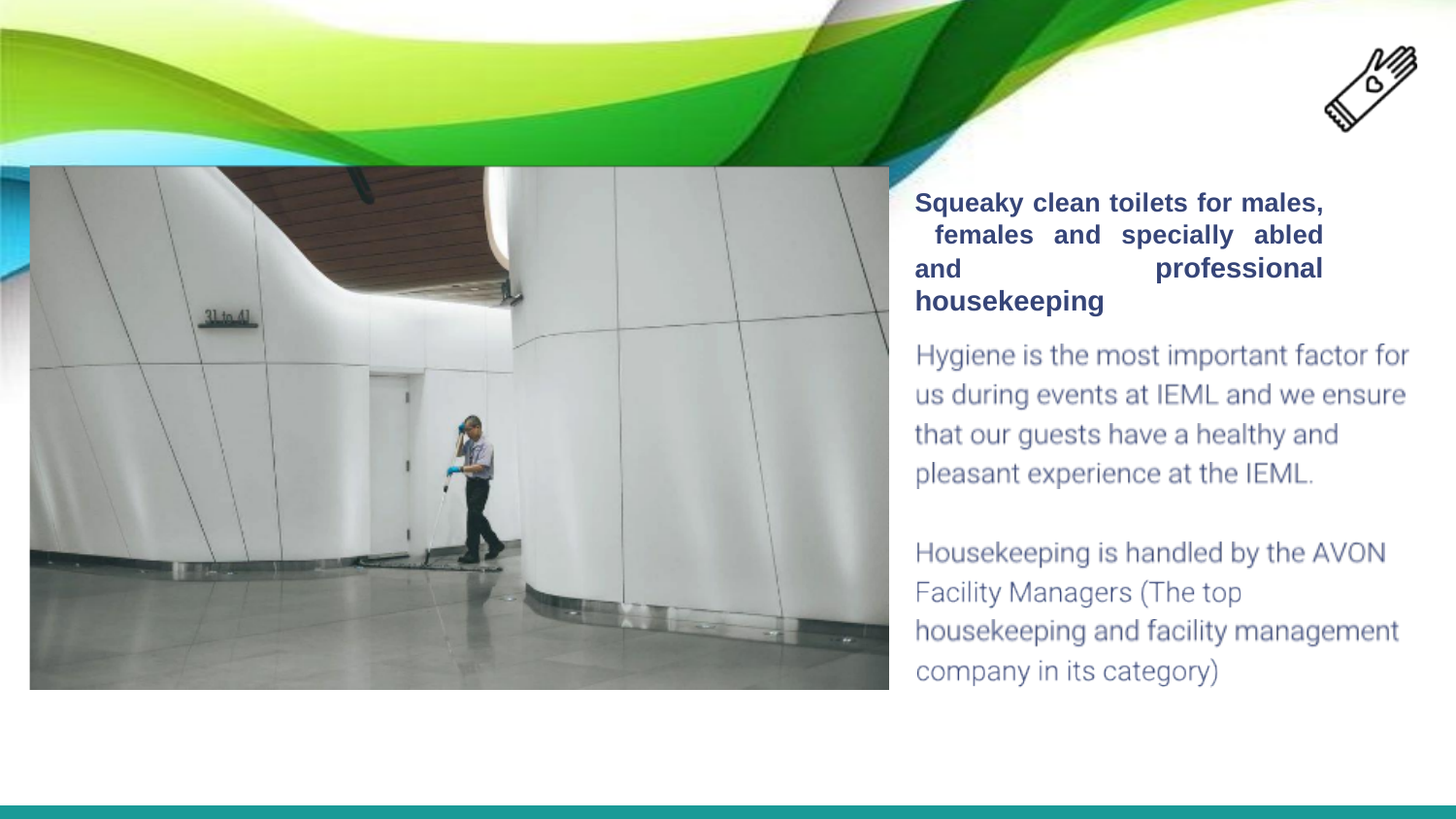

Squeaky clean toilets for males,  females and specially abled and  professional housekeeping